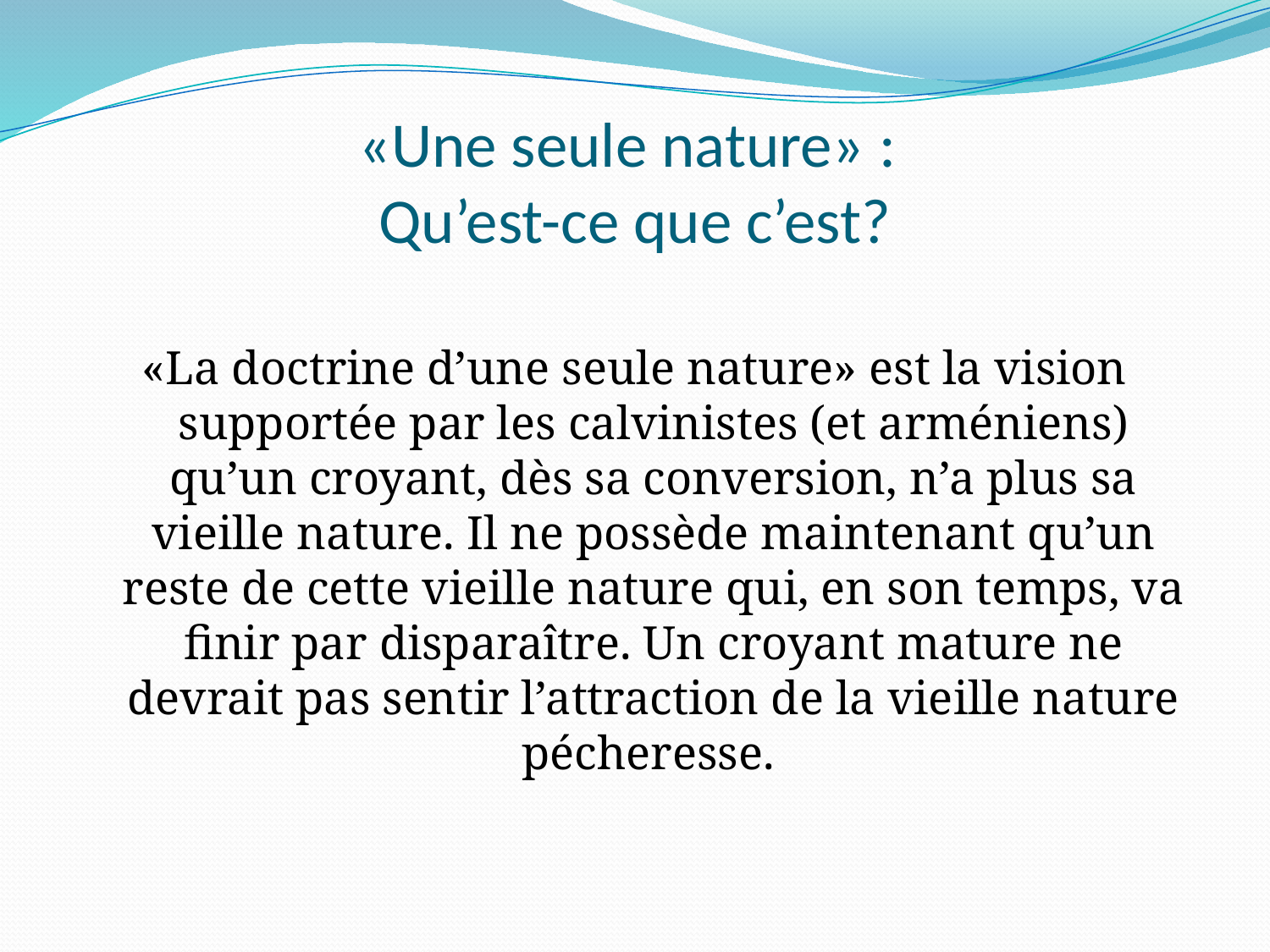

# «Une seule nature» : Qu’est-ce que c’est?

«La doctrine d’une seule nature» est la vision supportée par les calvinistes (et arméniens) qu’un croyant, dès sa conversion, n’a plus sa vieille nature. Il ne possède maintenant qu’un reste de cette vieille nature qui, en son temps, va finir par disparaître. Un croyant mature ne devrait pas sentir l’attraction de la vieille nature pécheresse.